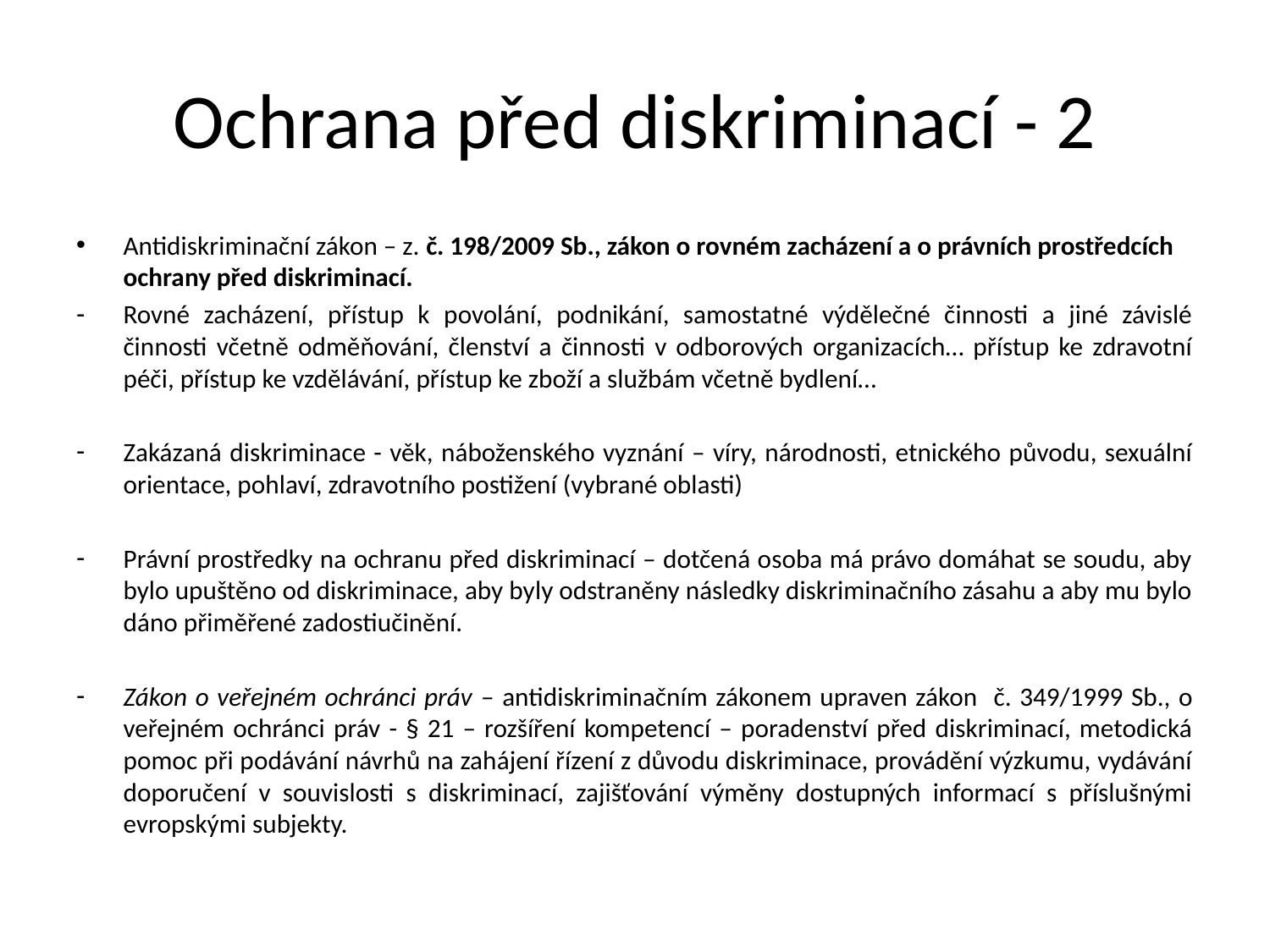

# Ochrana před diskriminací - 2
Antidiskriminační zákon – z. č. 198/2009 Sb., zákon o rovném zacházení a o právních prostředcích ochrany před diskriminací.
Rovné zacházení, přístup k povolání, podnikání, samostatné výdělečné činnosti a jiné závislé činnosti včetně odměňování, členství a činnosti v odborových organizacích… přístup ke zdravotní péči, přístup ke vzdělávání, přístup ke zboží a službám včetně bydlení…

Zakázaná diskriminace - věk, náboženského vyznání – víry, národnosti, etnického původu, sexuální orientace, pohlaví, zdravotního postižení (vybrané oblasti)

Právní prostředky na ochranu před diskriminací – dotčená osoba má právo domáhat se soudu, aby bylo upuštěno od diskriminace, aby byly odstraněny následky diskriminačního zásahu a aby mu bylo dáno přiměřené zadostiučinění.

Zákon o veřejném ochránci práv – antidiskriminačním zákonem upraven zákon  č. 349/1999 Sb., o veřejném ochránci práv - § 21 – rozšíření kompetencí – poradenství před diskriminací, metodická pomoc při podávání návrhů na zahájení řízení z důvodu diskriminace, provádění výzkumu, vydávání doporučení v souvislosti s diskriminací, zajišťování výměny dostupných informací s příslušnými evropskými subjekty.